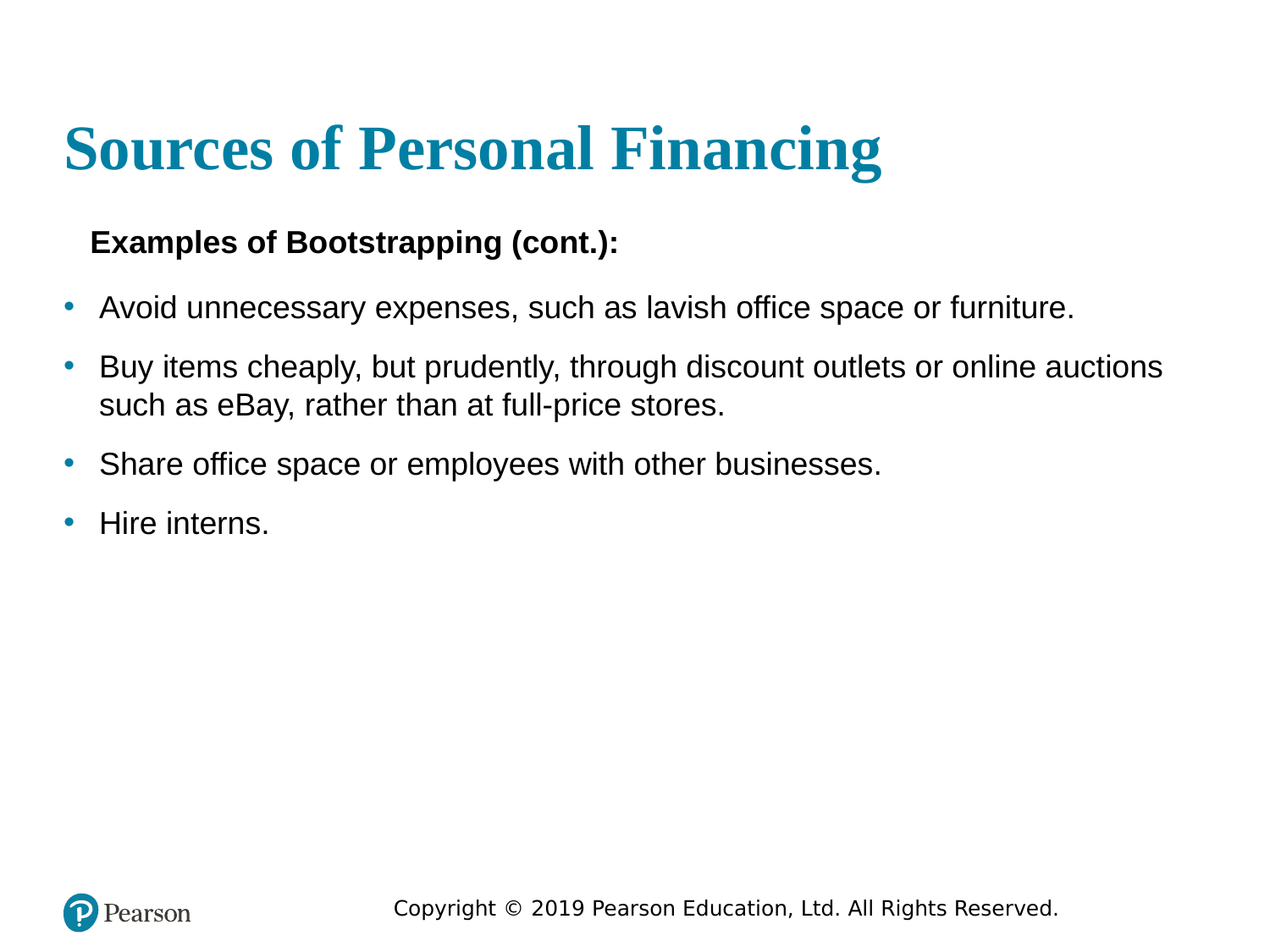

# Sources of Personal Financing
   Examples of Bootstrapping (cont.):
Avoid unnecessary expenses, such as lavish office space or furniture.
Buy items cheaply, but prudently, through discount outlets or online auctions such as eBay, rather than at full-price stores.
Share office space or employees with other businesses.
Hire interns.